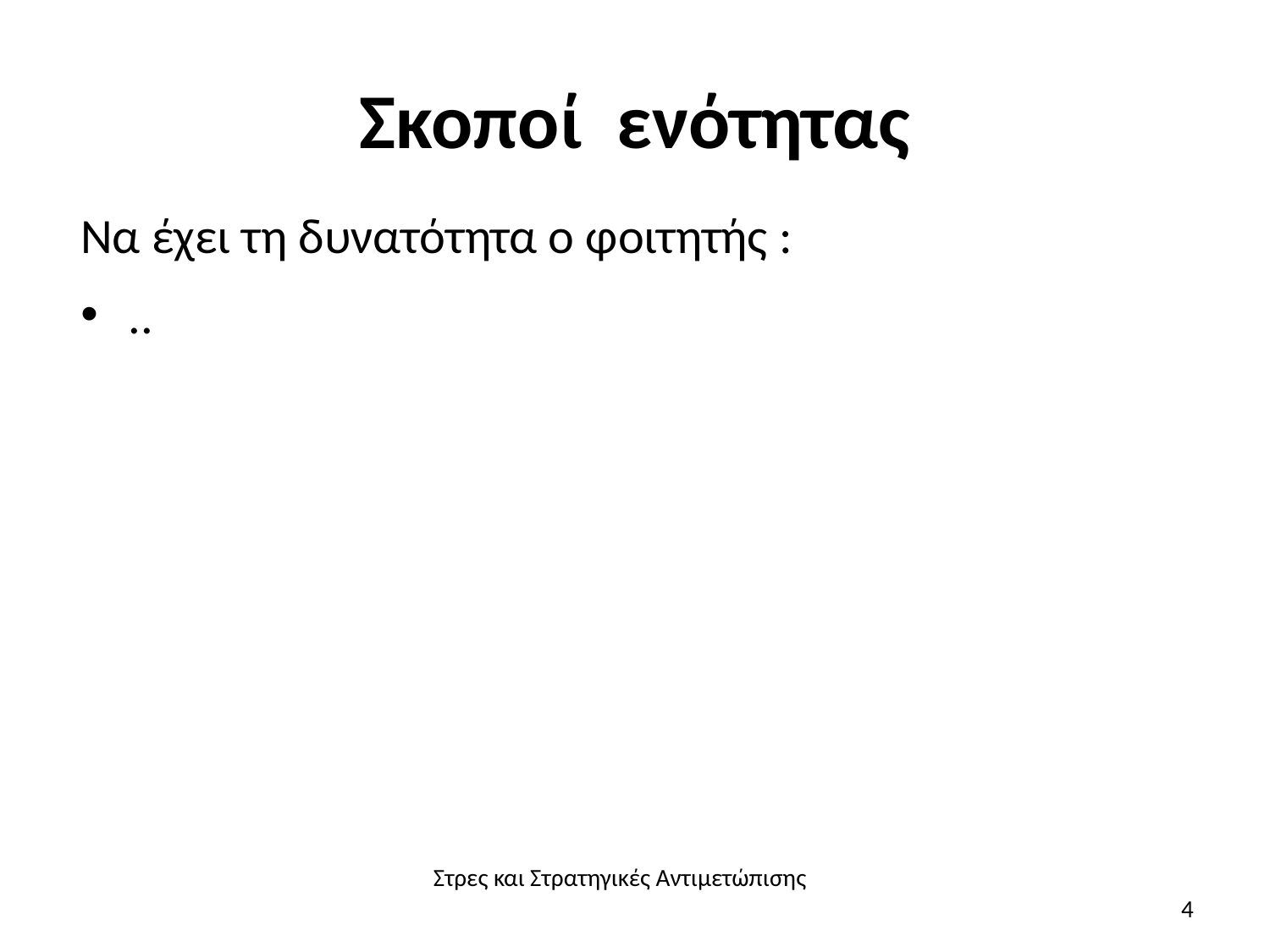

# Σκοποί  ενότητας
Να έχει τη δυνατότητα ο φοιτητής :
..
Στρες και Στρατηγικές Αντιμετώπισης
4